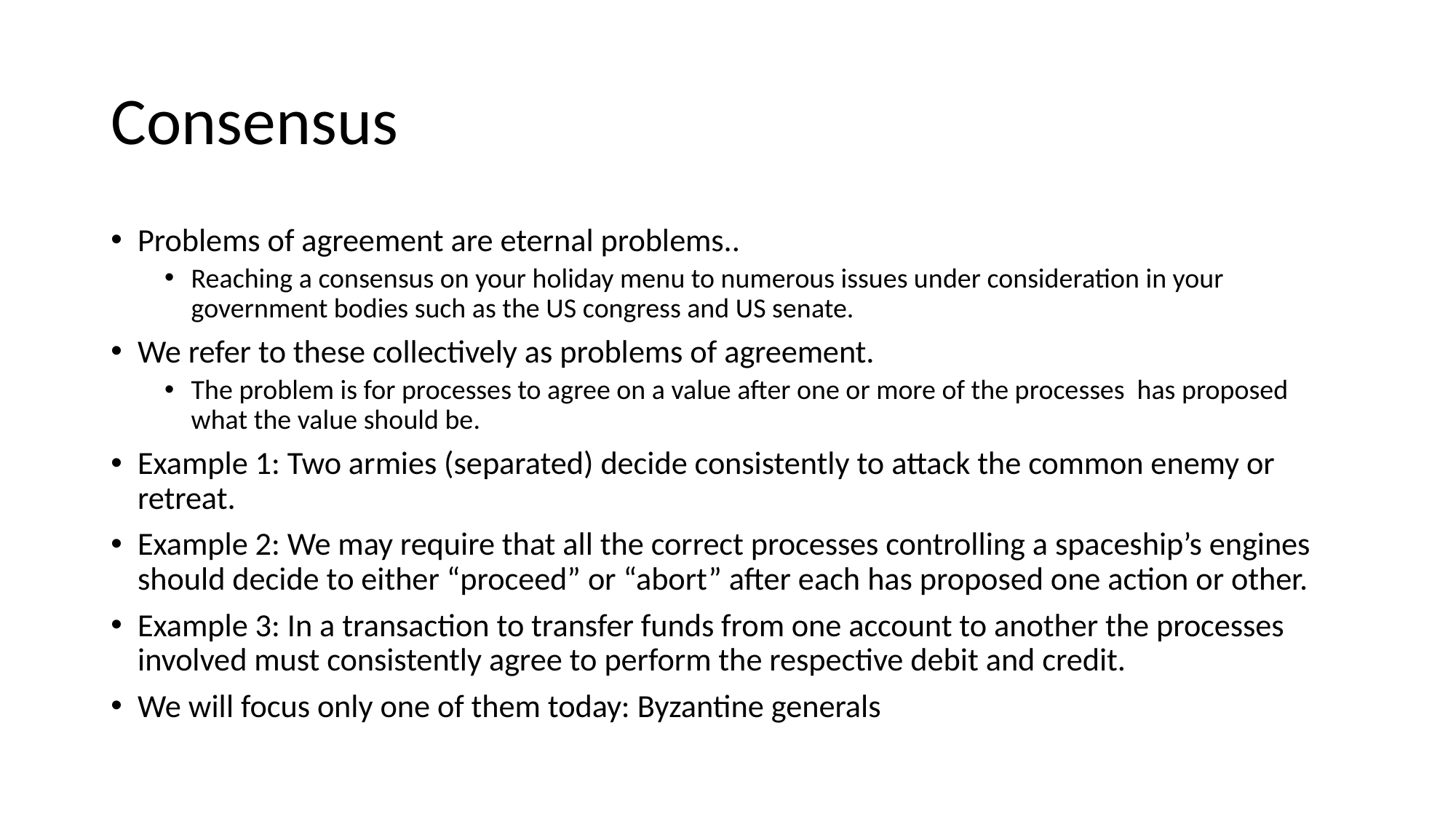

# Consensus
Problems of agreement are eternal problems..
Reaching a consensus on your holiday menu to numerous issues under consideration in your government bodies such as the US congress and US senate.
We refer to these collectively as problems of agreement.
The problem is for processes to agree on a value after one or more of the processes  has proposed what the value should be.
Example 1: Two armies (separated) decide consistently to attack the common enemy or retreat.
Example 2: We may require that all the correct processes controlling a spaceship’s engines should decide to either “proceed” or “abort” after each has proposed one action or other.
Example 3: In a transaction to transfer funds from one account to another the processes involved must consistently agree to perform the respective debit and credit.
We will focus only one of them today: Byzantine generals